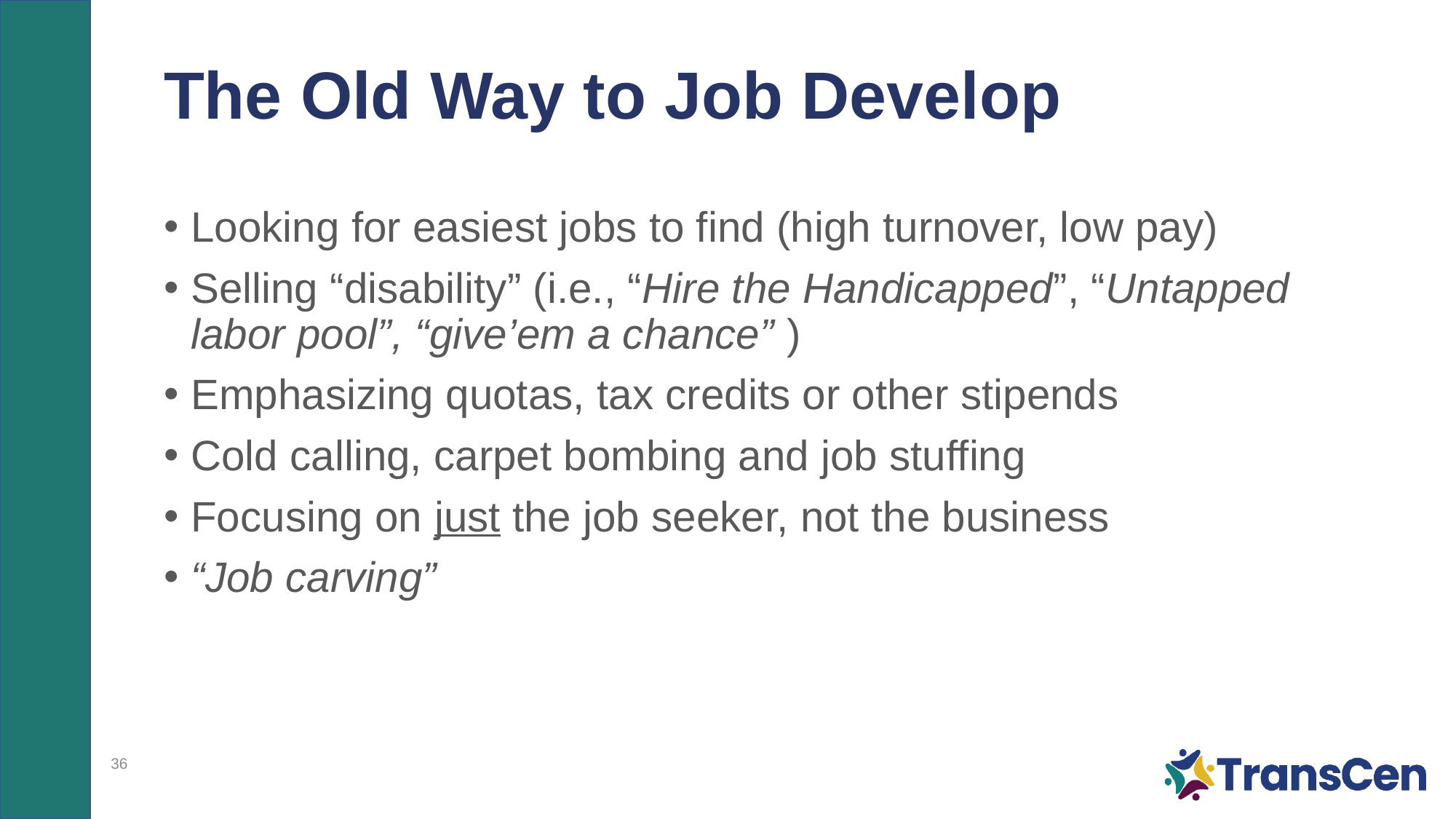

# The Old Way to Job Develop
Looking for easiest jobs to find (high turnover, low pay)
Selling “disability” (i.e., “Hire the Handicapped”, “Untapped labor pool”, “give’em a chance” )
Emphasizing quotas, tax credits or other stipends
Cold calling, carpet bombing and job stuffing
Focusing on just the job seeker, not the business
“Job carving”
36